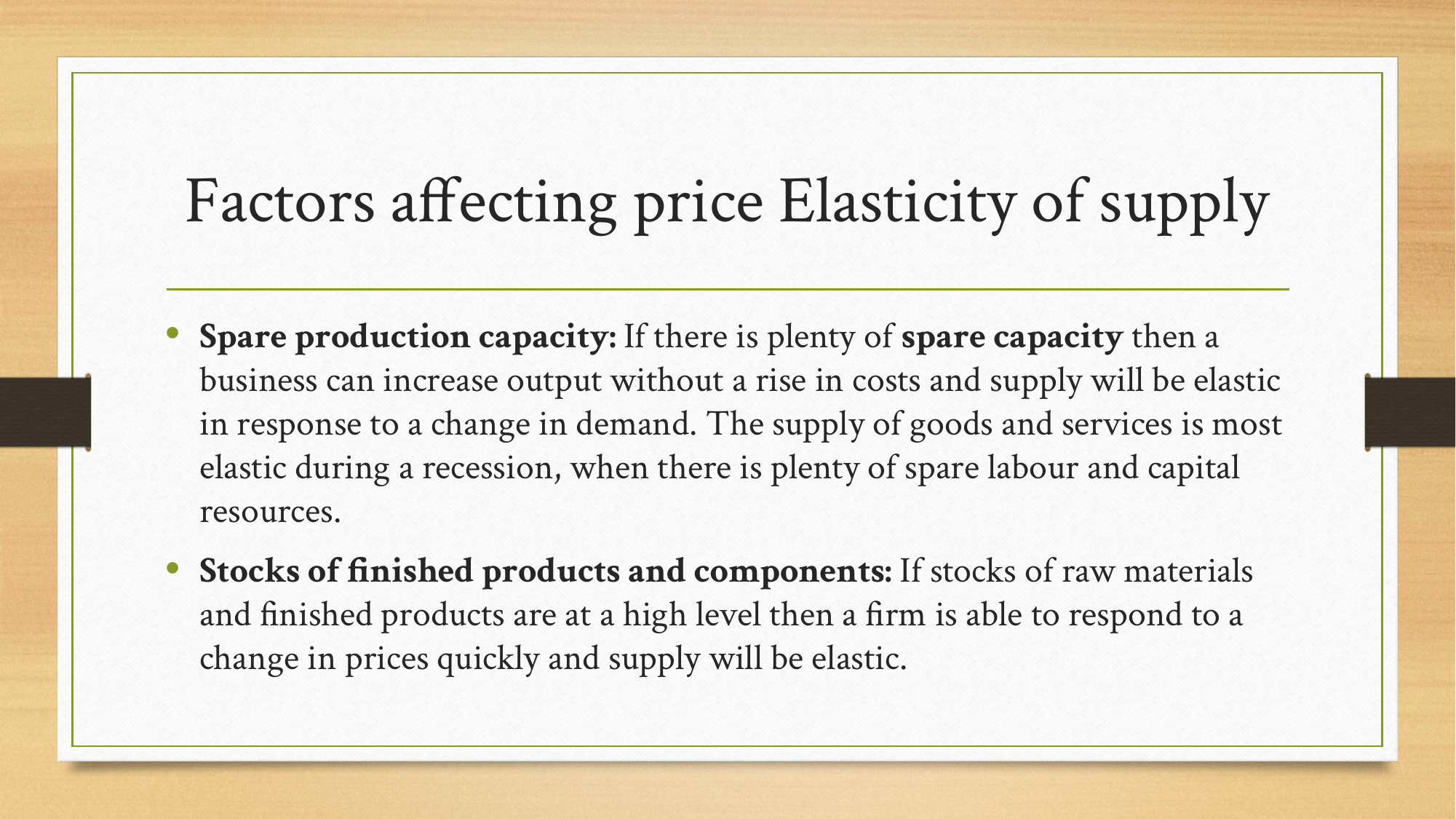

# Factors affecting price Elasticity of supply
Spare production capacity: If there is plenty of spare capacity then a business can increase output without a rise in costs and supply will be elastic in response to a change in demand. The supply of goods and services is most elastic during a recession, when there is plenty of spare labour and capital resources.
Stocks of finished products and components: If stocks of raw materials and finished products are at a high level then a firm is able to respond to a change in prices quickly and supply will be elastic.